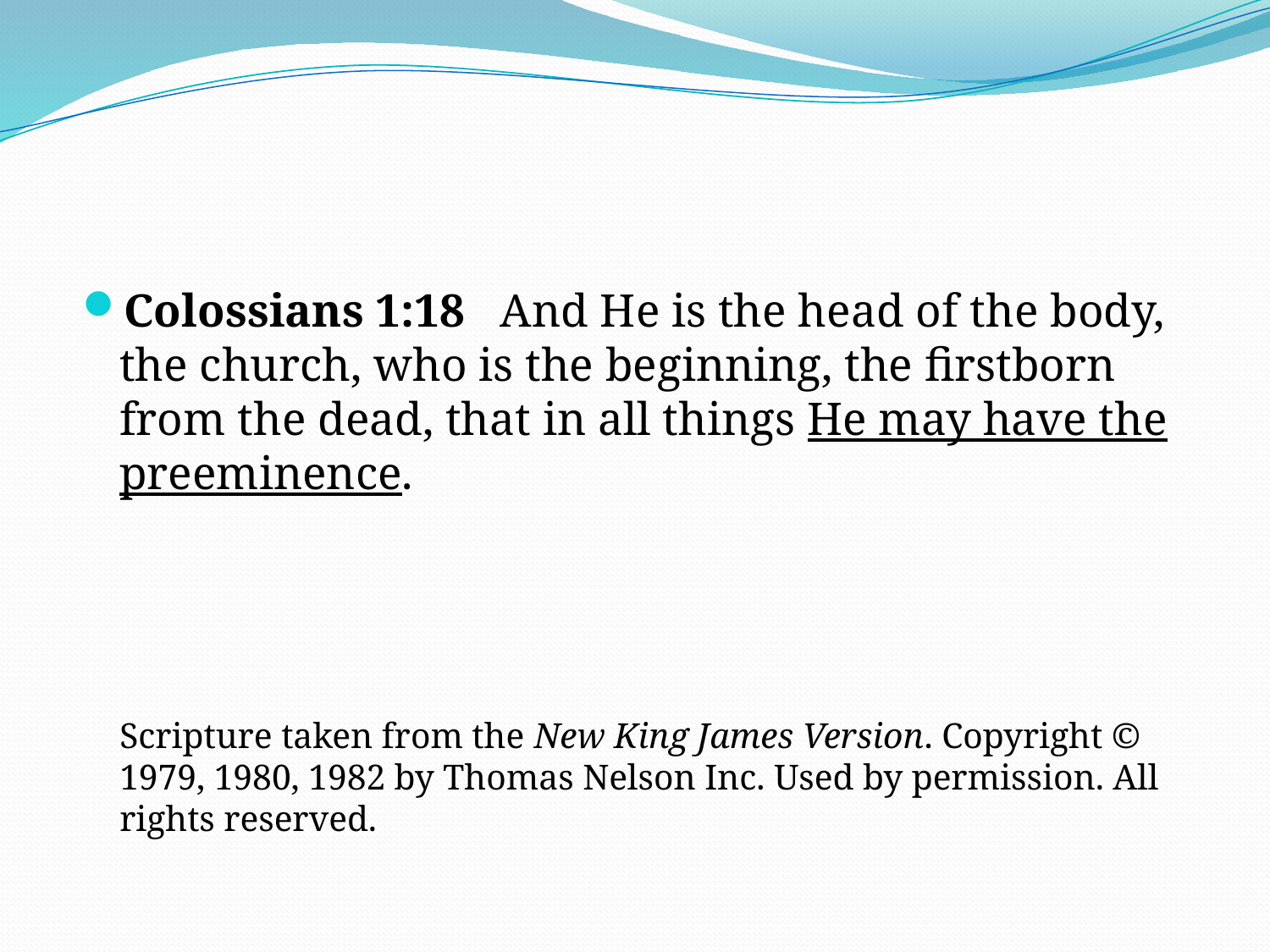

Colossians 1:18   And He is the head of the body, the church, who is the beginning, the firstborn from the dead, that in all things He may have the preeminence.
Scripture taken from the New King James Version. Copyright © 1979, 1980, 1982 by Thomas Nelson Inc. Used by permission. All rights reserved.